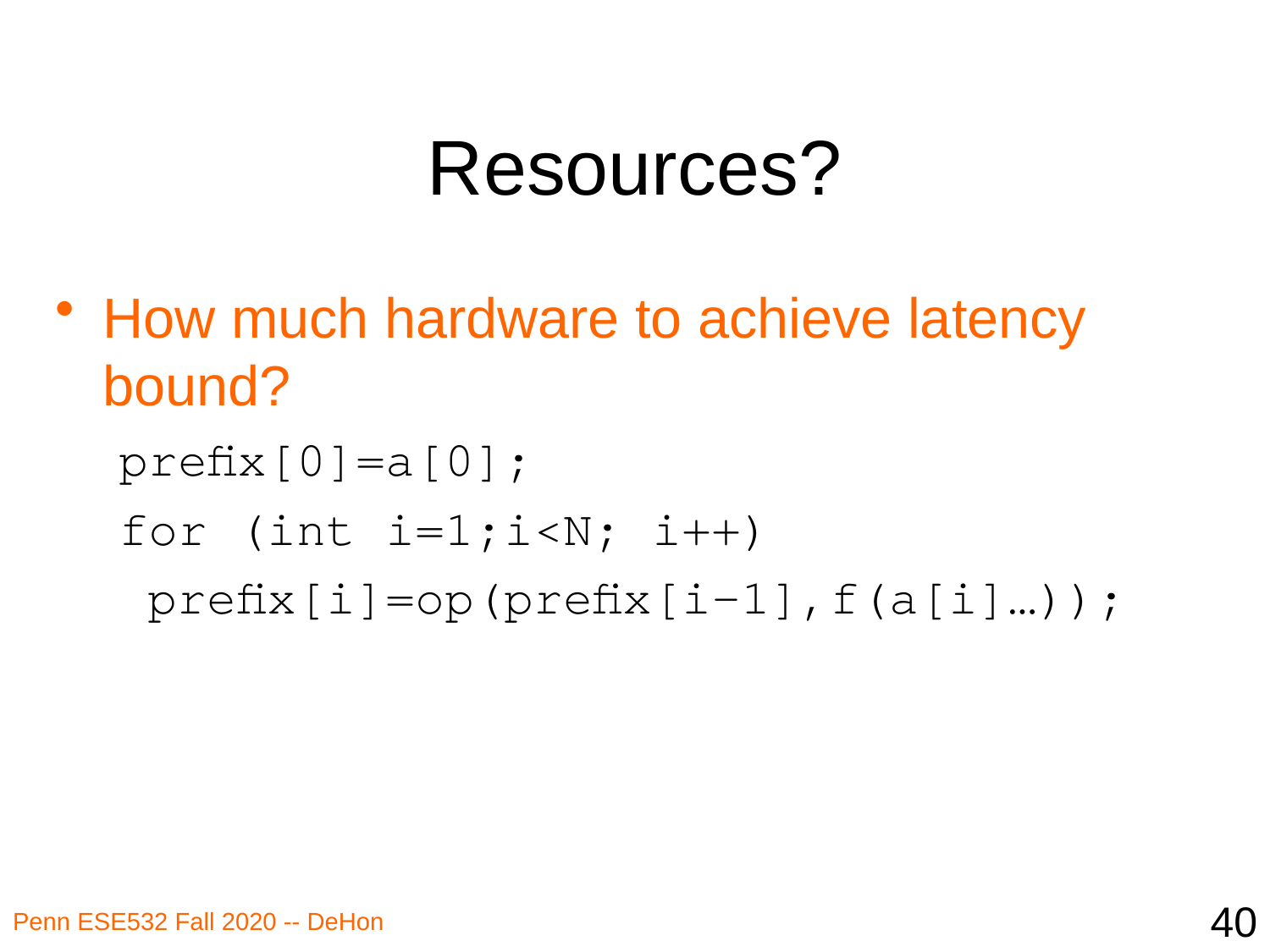

# Resources?
How much hardware to achieve latency bound?
prefix[0]=a[0];
for (int i=1;i<N; i++)
 prefix[i]=op(prefix[i-1],f(a[i]…));

40
Penn ESE532 Fall 2020 -- DeHon